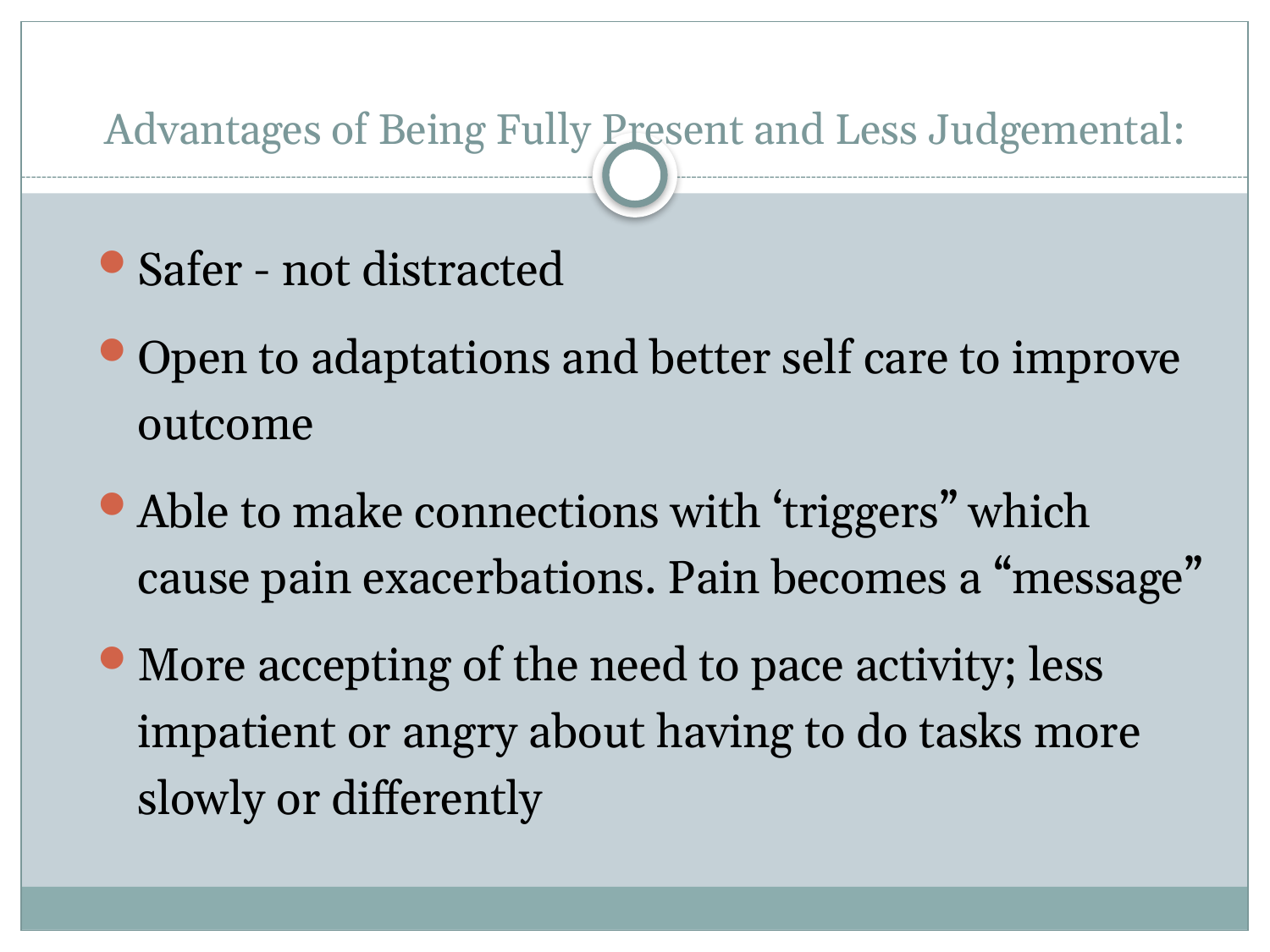

# Advantages of Being Fully Present and Less Judgemental:
Safer - not distracted
Open to adaptations and better self care to improve outcome
Able to make connections with ‘triggers” which cause pain exacerbations. Pain becomes a “message”
More accepting of the need to pace activity; less impatient or angry about having to do tasks more slowly or differently